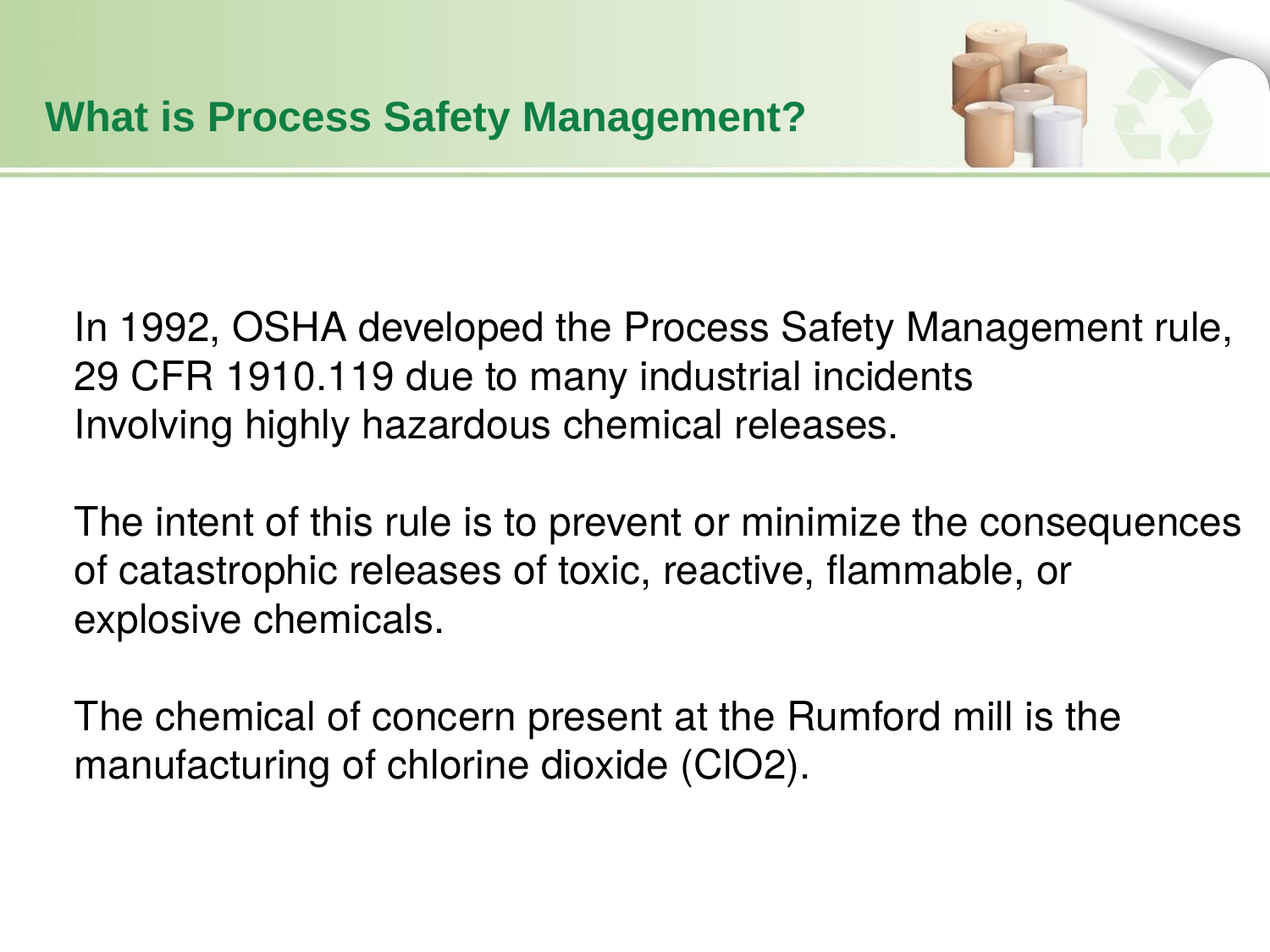

# What is Process Safety Management?
In 1992, OSHA developed the Process Safety Management rule,
29 CFR 1910.119 due to many industrial incidents
Involving highly hazardous chemical releases.

The intent of this rule is to prevent or minimize the consequences
of catastrophic releases of toxic, reactive, flammable, or
explosive chemicals.

The chemical of concern present at the Rumford mill is the
manufacturing of chlorine dioxide (ClO2).